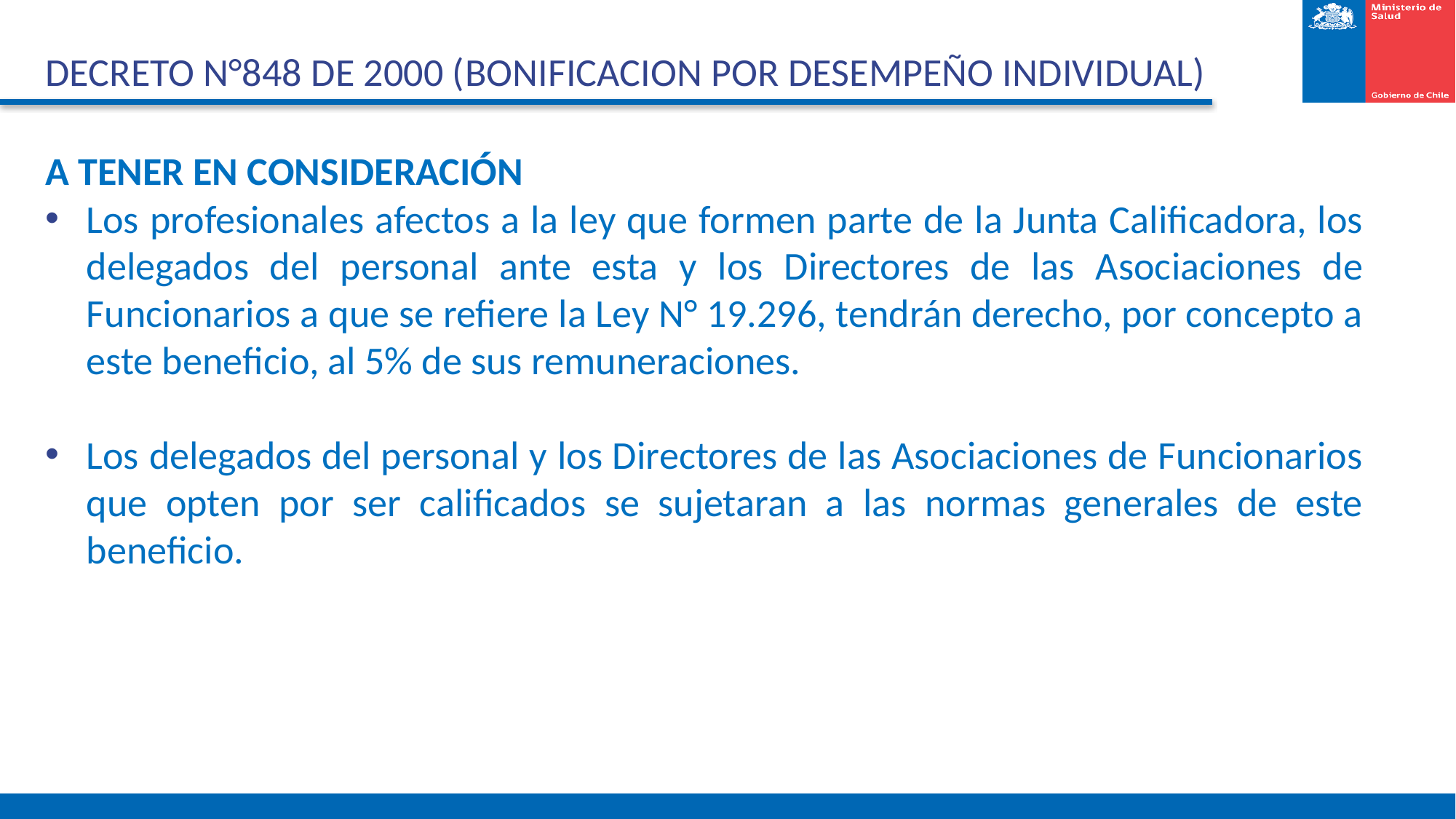

DECRETO N°848 DE 2000 (BONIFICACION POR DESEMPEÑO INDIVIDUAL)
A TENER EN CONSIDERACIÓN
Los profesionales afectos a la ley que formen parte de la Junta Calificadora, los delegados del personal ante esta y los Directores de las Asociaciones de Funcionarios a que se refiere la Ley N° 19.296, tendrán derecho, por concepto a este beneficio, al 5% de sus remuneraciones.

Los delegados del personal y los Directores de las Asociaciones de Funcionarios que opten por ser calificados se sujetaran a las normas generales de este beneficio.